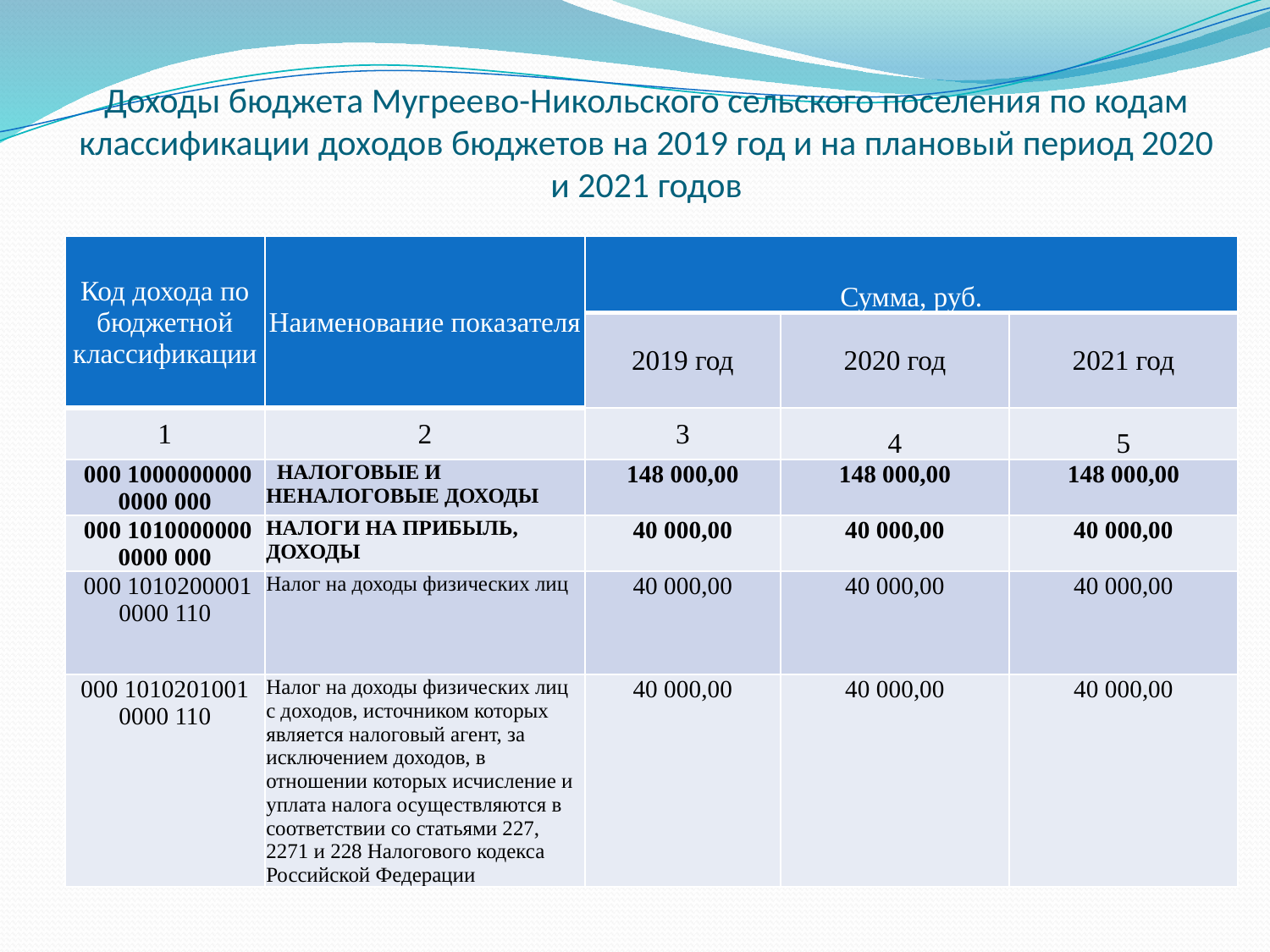

# Доходы бюджета Мугреево-Никольского сельского поселения по кодам классификации доходов бюджетов на 2019 год и на плановый период 2020 и 2021 годов
| Код дохода по бюджетной классификации | Наименование показателя | Сумма, руб. |  |  |
| --- | --- | --- | --- | --- |
|  |  | 2019 год | 2020 год | 2021 год |
| 1 | 2 | 3 | 4 | 5 |
| 000 1000000000 0000 000 | НАЛОГОВЫЕ И НЕНАЛОГОВЫЕ ДОХОДЫ | 148 000,00 | 148 000,00 | 148 000,00 |
| 000 1010000000 0000 000 | НАЛОГИ НА ПРИБЫЛЬ, ДОХОДЫ | 40 000,00 | 40 000,00 | 40 000,00 |
| 000 1010200001 0000 110 | Налог на доходы физических лиц | 40 000,00 | 40 000,00 | 40 000,00 |
| 000 1010201001 0000 110 | Налог на доходы физических лиц с доходов, источником которых является налоговый агент, за исключением доходов, в отношении которых исчисление и уплата налога осуществляются в соответствии со статьями 227, 2271 и 228 Налогового кодекса Российской Федерации | 40 000,00 | 40 000,00 | 40 000,00 |